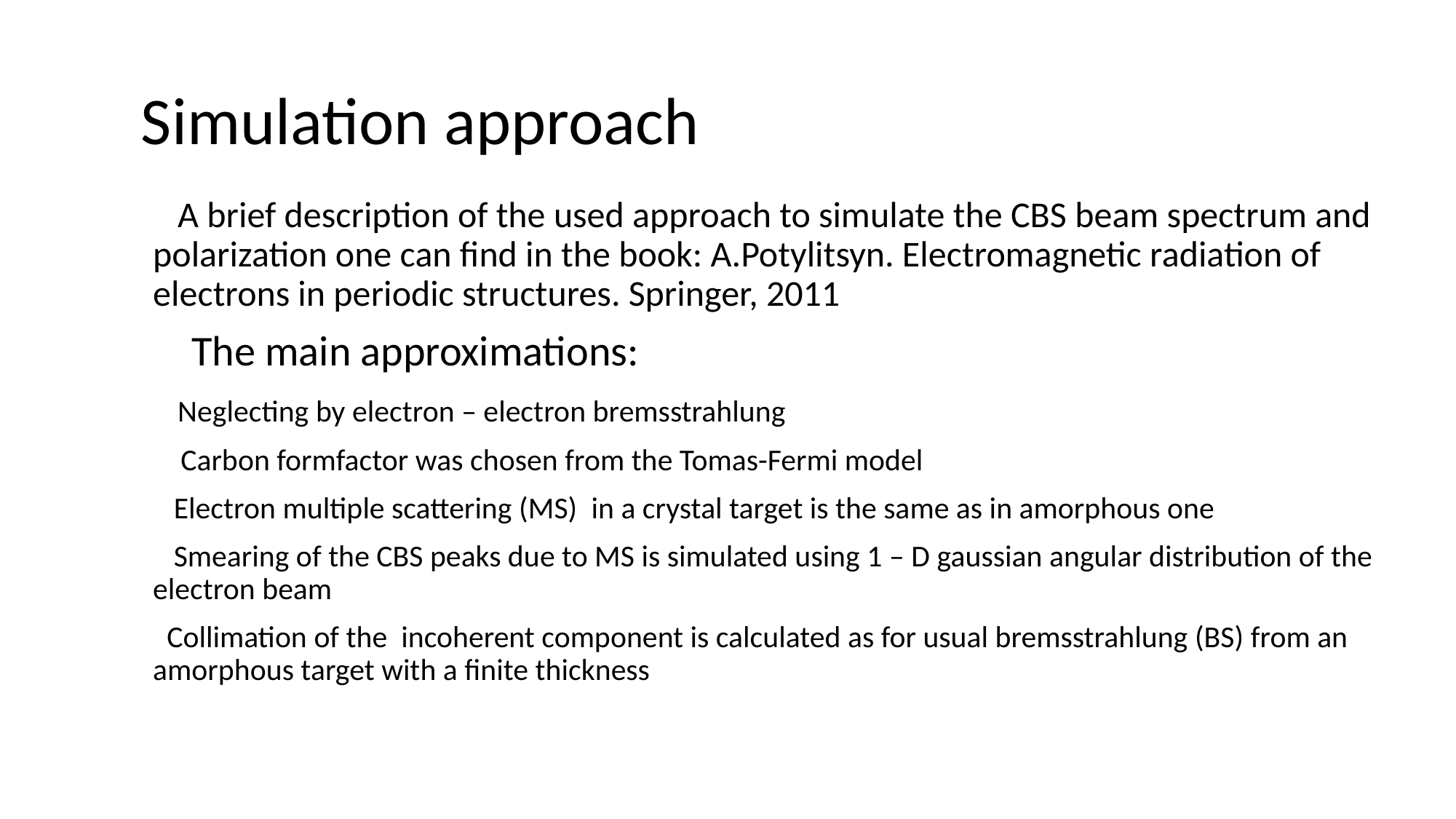

# Simulation approach
   A brief description of the used approach to simulate the CBS beam spectrum and polarization one can find in the book: A.Potylitsyn. Electromagnetic radiation of electrons in periodic structures. Springer, 2011
    The main approximations:
   Neglecting by electron – electron bremsstrahlung
    Carbon formfactor was chosen from the Tomas-Fermi model
   Electron multiple scattering (MS)  in a crystal target is the same as in amorphous one
   Smearing of the CBS peaks due to MS is simulated using 1 – D gaussian angular distribution of the electron beam
  Collimation of the  incoherent component is calculated as for usual bremsstrahlung (BS) from an amorphous target with a finite thickness